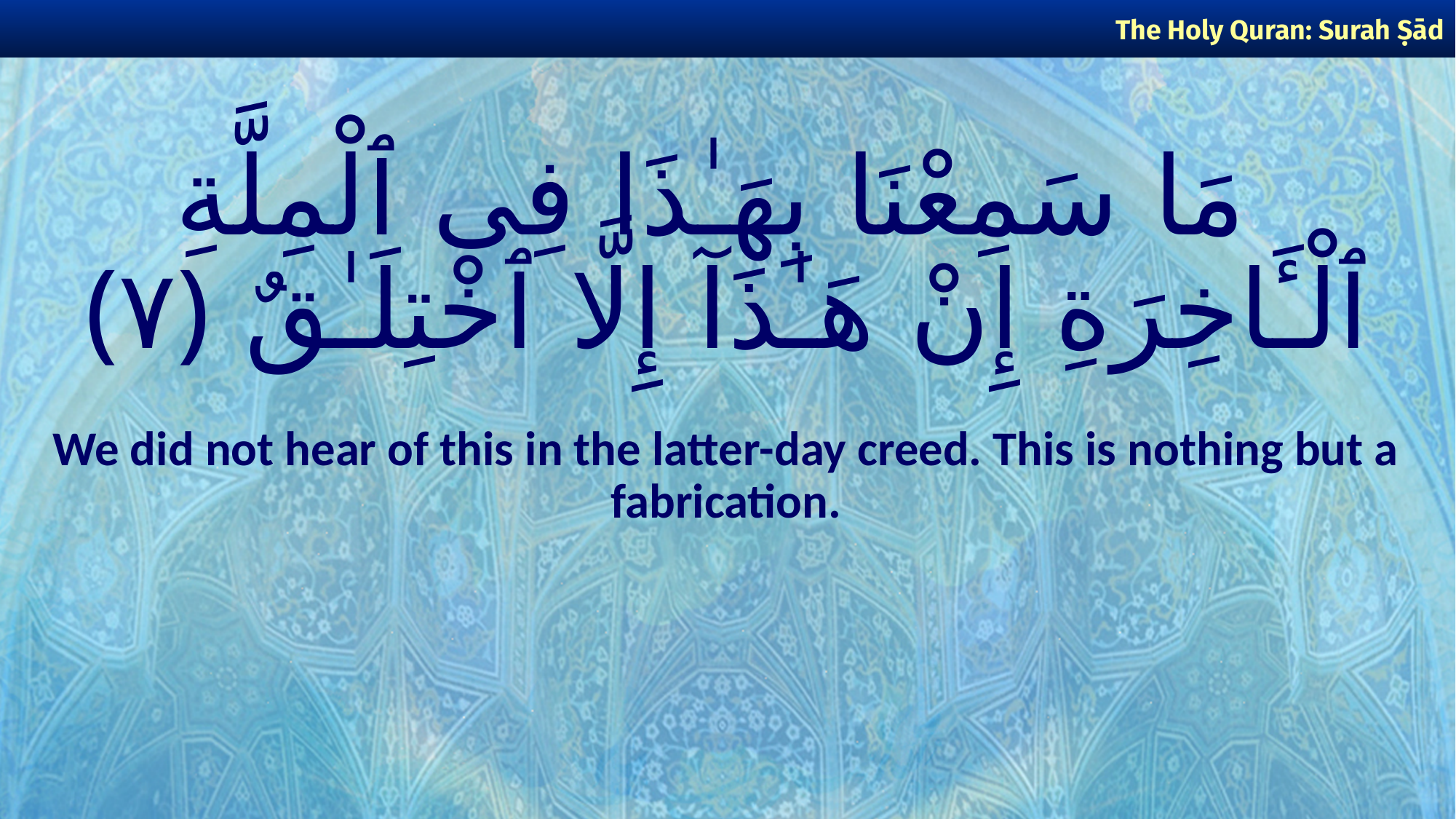

The Holy Quran: Surah Ṣād
# مَا سَمِعْنَا بِهَـٰذَا فِى ٱلْمِلَّةِ ٱلْـَٔاخِرَةِ إِنْ هَـٰذَآ إِلَّا ٱخْتِلَـٰقٌ ﴿٧﴾
We did not hear of this in the latter-day creed. This is nothing but a fabrication.